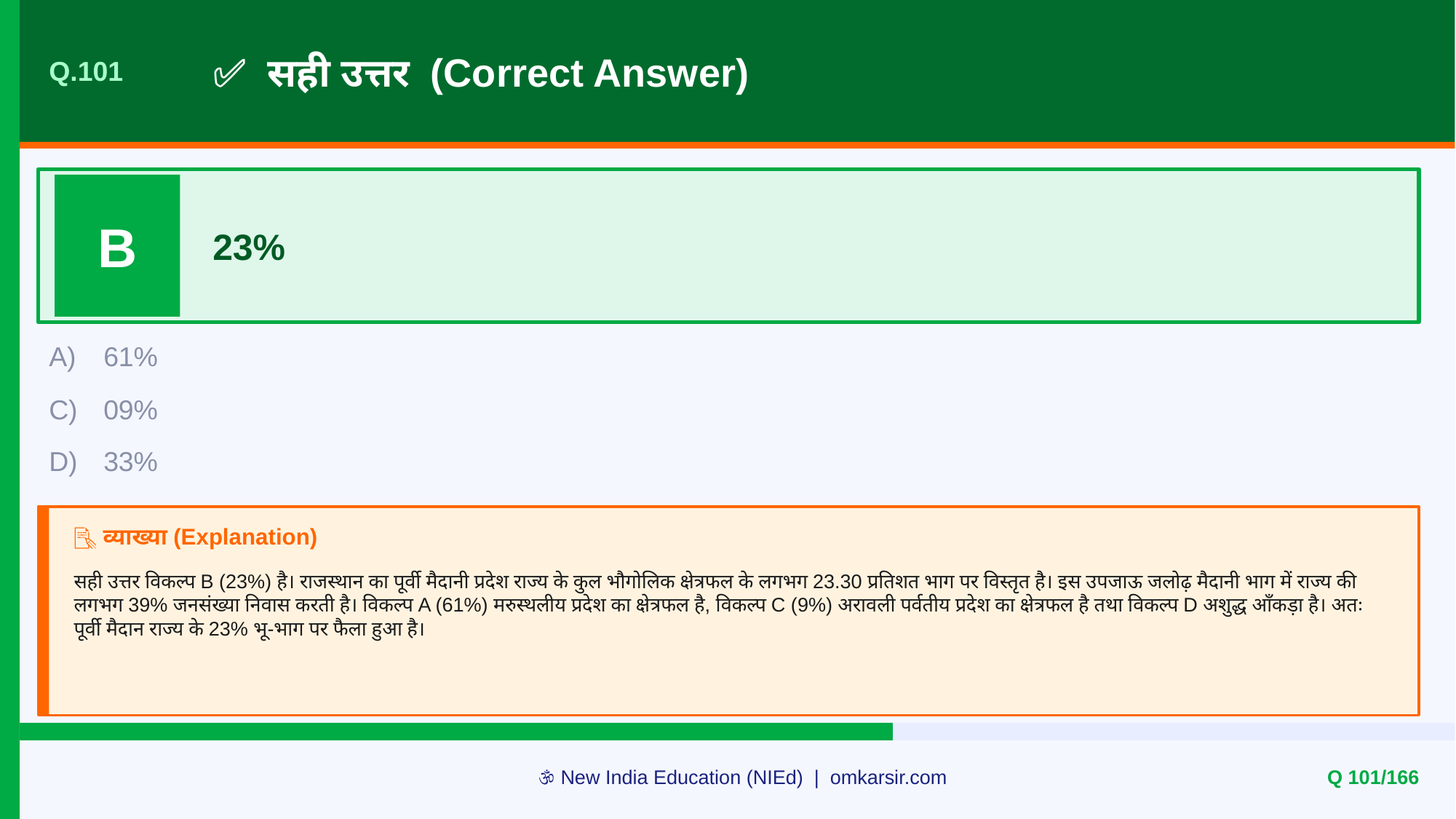

✅  सही उत्तर  (Correct Answer)
Q.101

B
23%
A)
61%
C)
09%
D)
33%

📝 व्याख्या (Explanation)
सही उत्तर विकल्प B (23%) है। राजस्थान का पूर्वी मैदानी प्रदेश राज्य के कुल भौगोलिक क्षेत्रफल के लगभग 23.30 प्रतिशत भाग पर विस्तृत है। इस उपजाऊ जलोढ़ मैदानी भाग में राज्य की लगभग 39% जनसंख्या निवास करती है। विकल्प A (61%) मरुस्थलीय प्रदेश का क्षेत्रफल है, विकल्प C (9%) अरावली पर्वतीय प्रदेश का क्षेत्रफल है तथा विकल्प D अशुद्ध आँकड़ा है। अतः पूर्वी मैदान राज्य के 23% भू-भाग पर फैला हुआ है।

🕉️ New India Education (NIEd)  |  omkarsir.com
Q 101/166